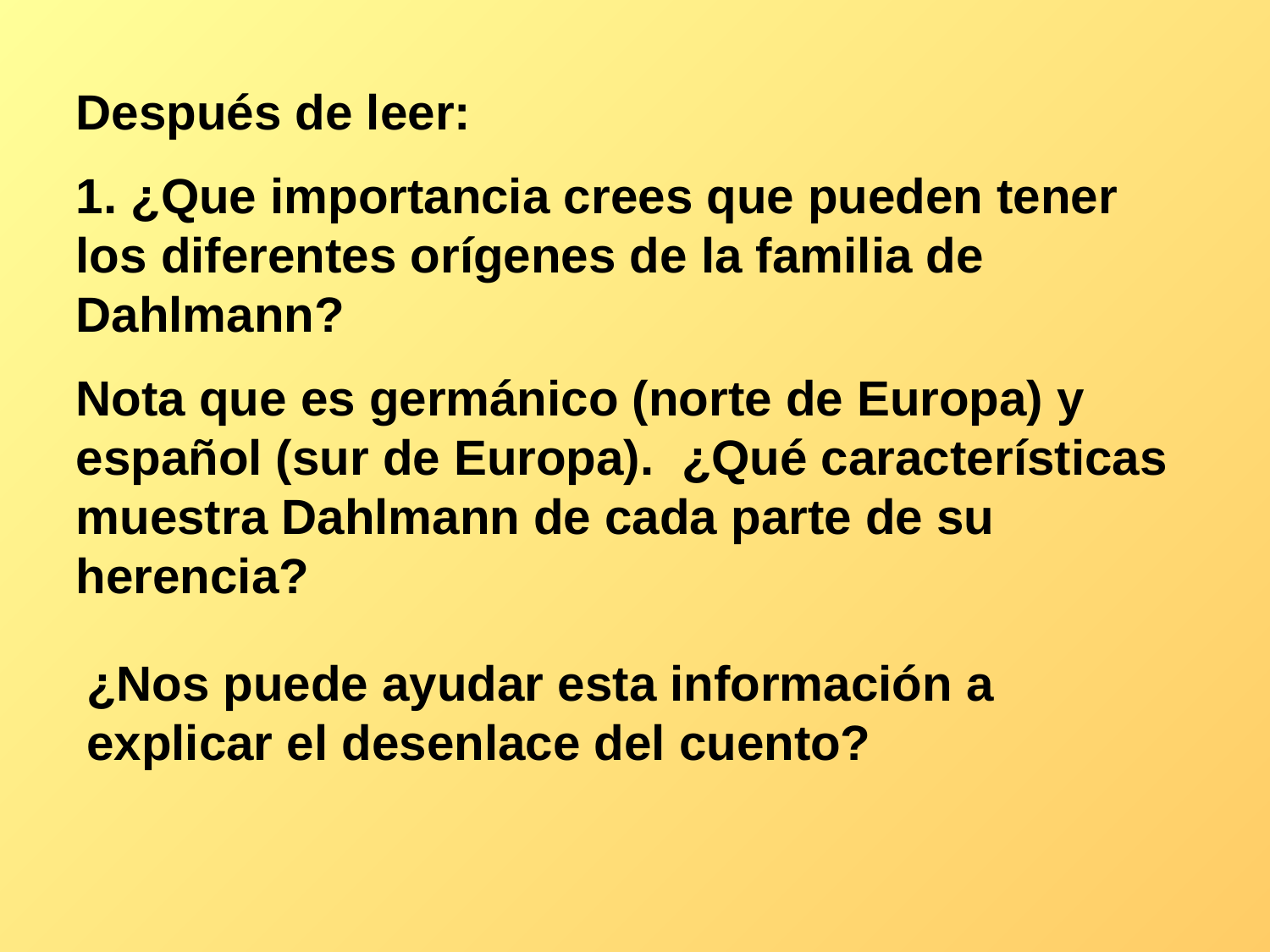

Después de leer:
1. ¿Que importancia crees que pueden tener los diferentes orígenes de la familia de Dahlmann?
Nota que es germánico (norte de Europa) y español (sur de Europa).  ¿Qué características muestra Dahlmann de cada parte de su herencia?
¿Nos puede ayudar esta información a explicar el desenlace del cuento?